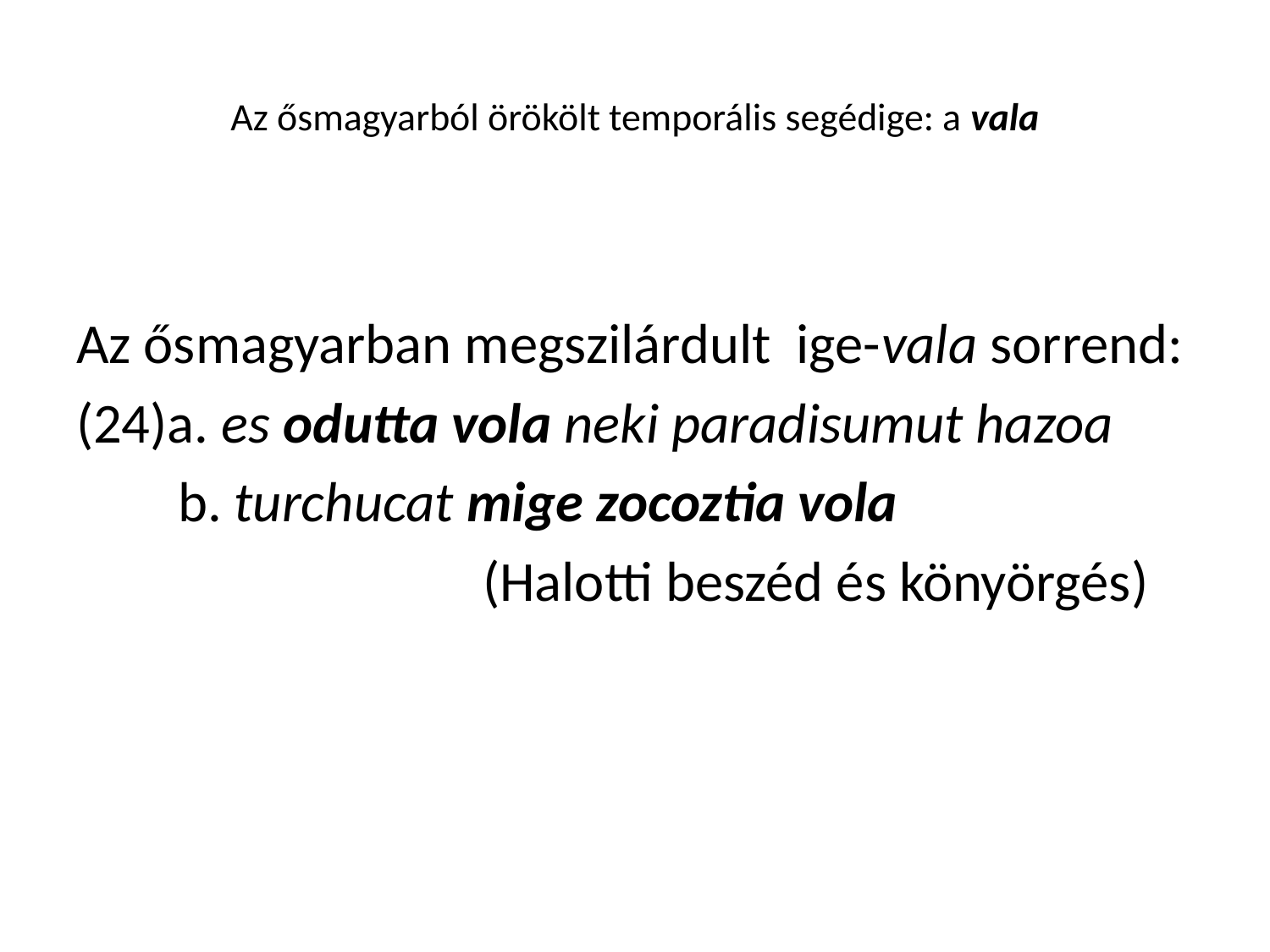

# Az ősmagyarból örökölt temporális segédige: a vala

Az ősmagyarban megszilárdult  ige-vala sorrend:
(24)a. es odutta vola neki paradisumut hazoa
        b. turchucat mige zocoztia vola
                                (Halotti beszéd és könyörgés)